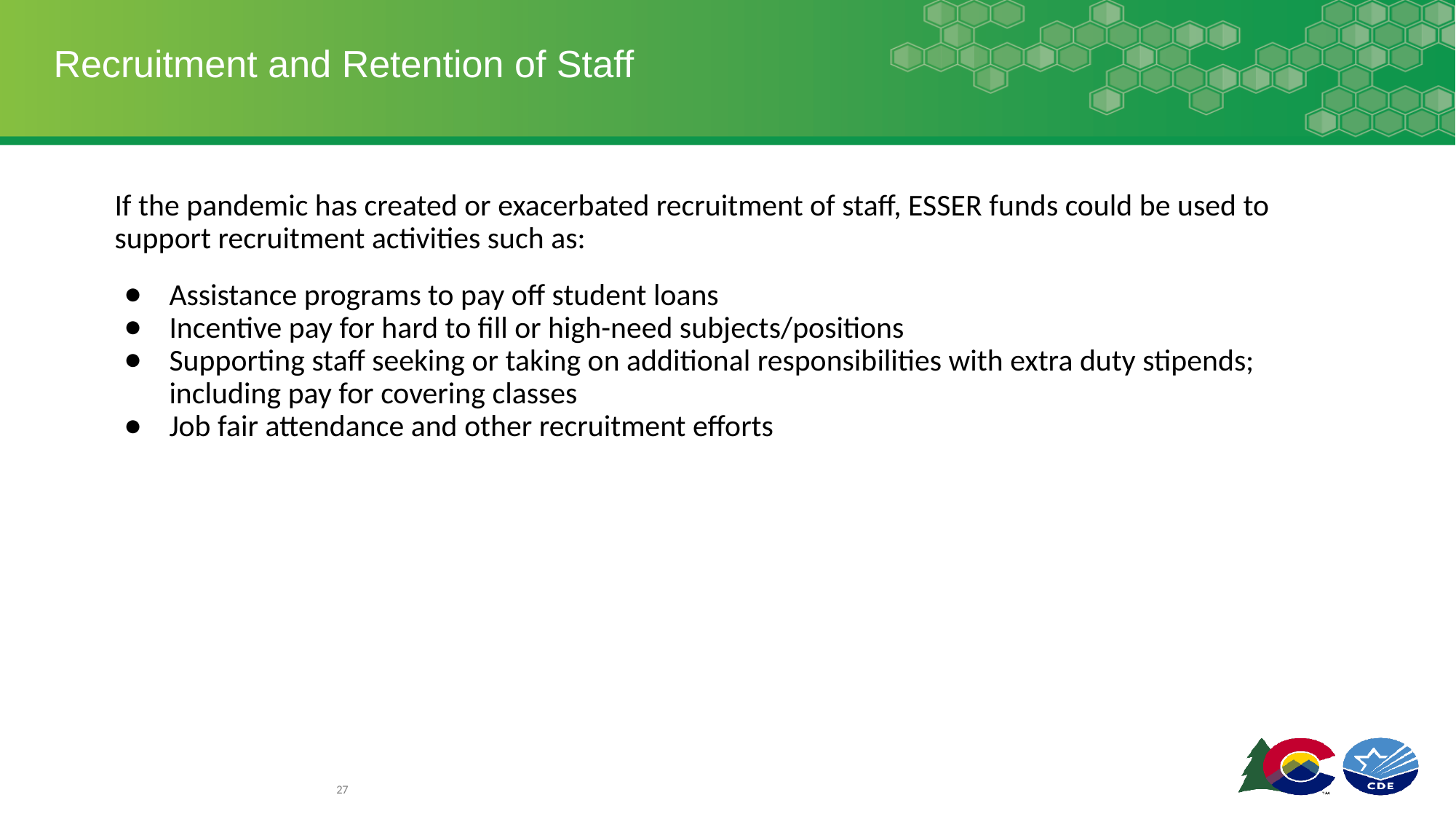

# Recruitment and Retention of Staff
If the pandemic has created or exacerbated recruitment of staff, ESSER funds could be used to support recruitment activities such as:
Assistance programs to pay off student loans
Incentive pay for hard to fill or high-need subjects/positions
Supporting staff seeking or taking on additional responsibilities with extra duty stipends; including pay for covering classes
Job fair attendance and other recruitment efforts
27